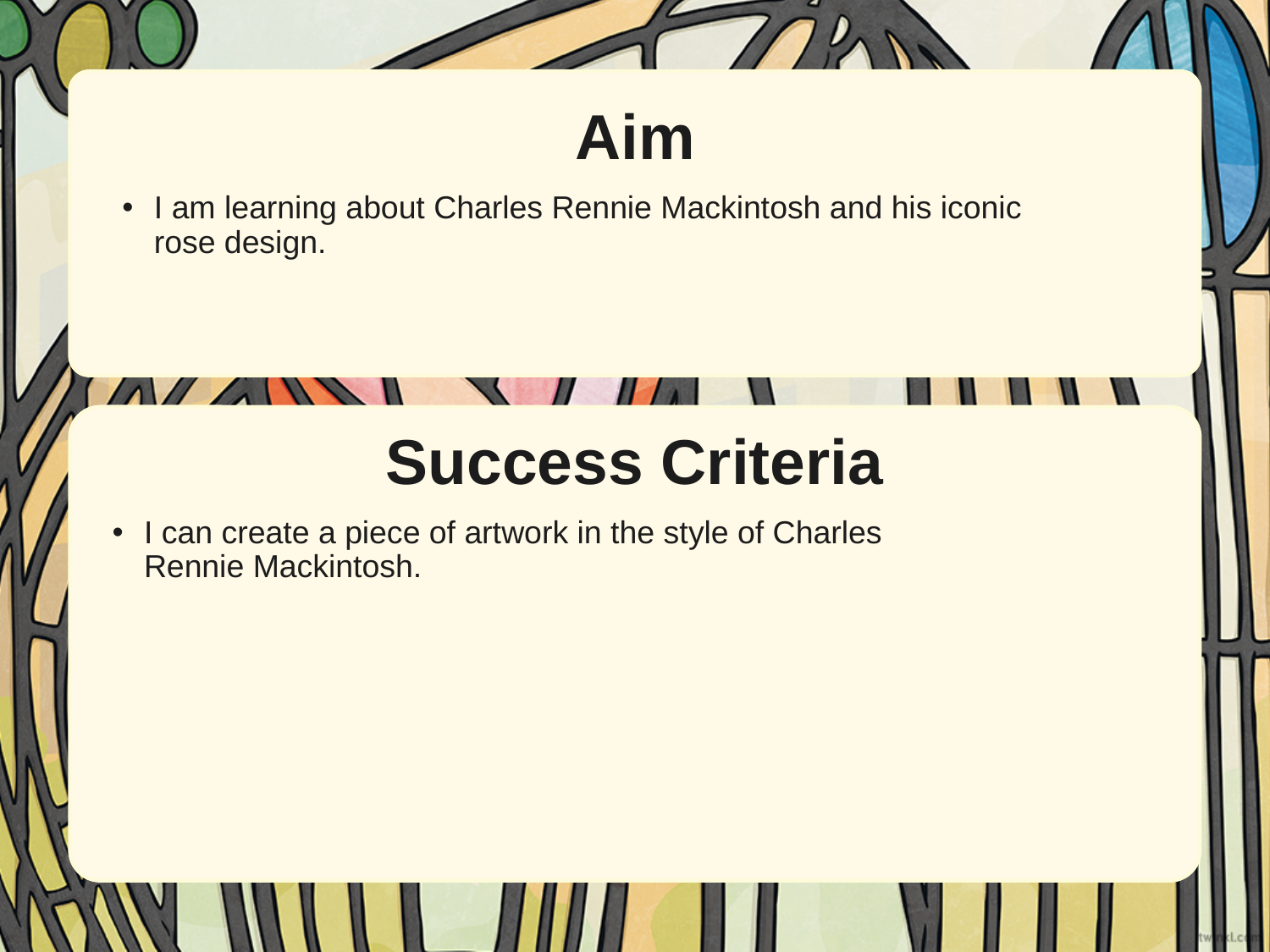

Aim
I am learning about Charles Rennie Mackintosh and his iconic
rose design.

Success Criteria
I can create a piece of artwork in the style of Charles
Rennie Mackintosh.